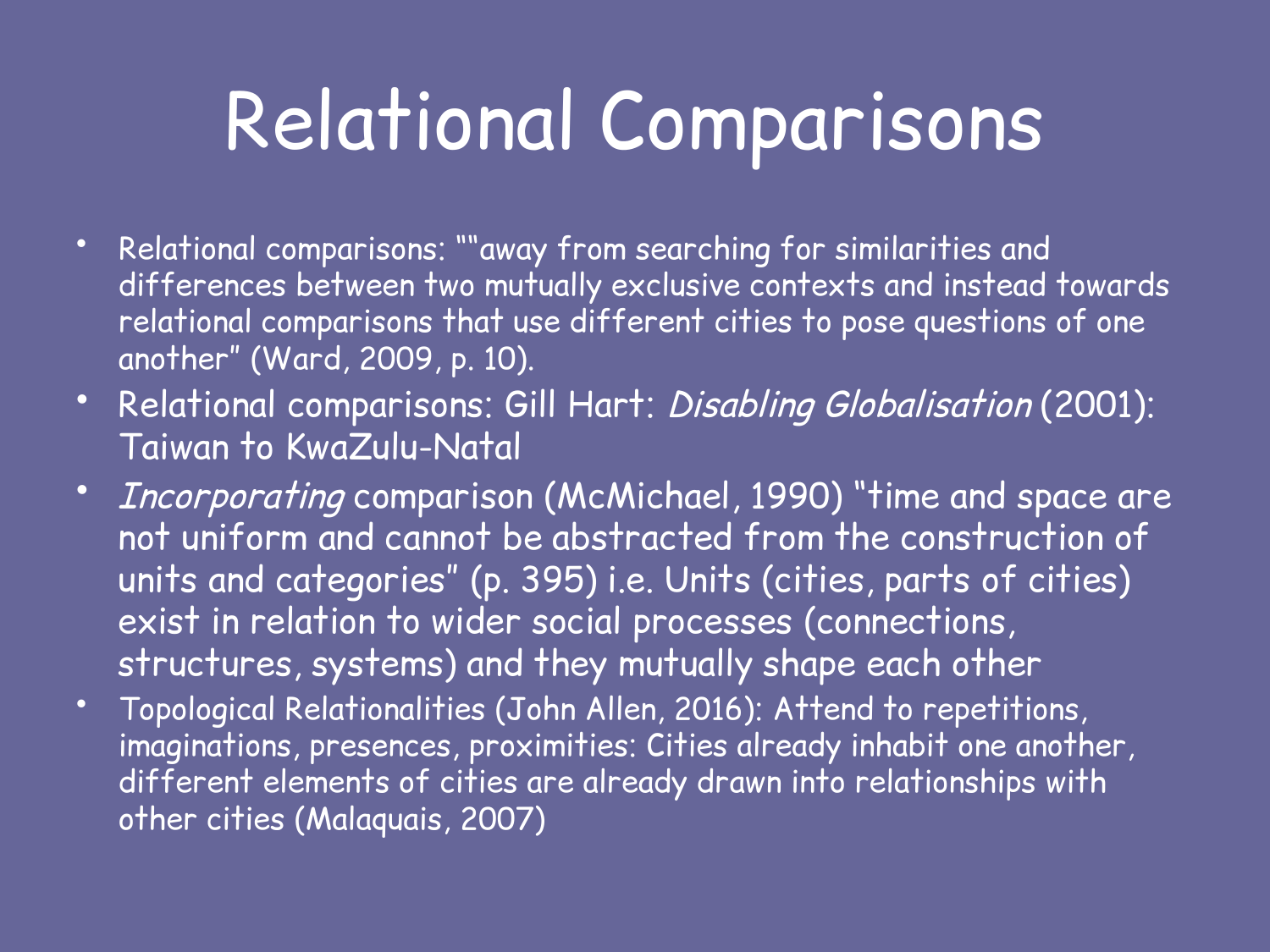

# Relational Comparisons
Relational comparisons: ““away from searching for similarities and differences between two mutually exclusive contexts and instead towards relational comparisons that use different cities to pose questions of one another” (Ward, 2009, p. 10).
Relational comparisons: Gill Hart: Disabling Globalisation (2001): Taiwan to KwaZulu-Natal
Incorporating comparison (McMichael, 1990) “time and space are not uniform and cannot be abstracted from the construction of units and categories” (p. 395) i.e. Units (cities, parts of cities) exist in relation to wider social processes (connections, structures, systems) and they mutually shape each other
Topological Relationalities (John Allen, 2016): Attend to repetitions, imaginations, presences, proximities: Cities already inhabit one another, different elements of cities are already drawn into relationships with other cities (Malaquais, 2007)